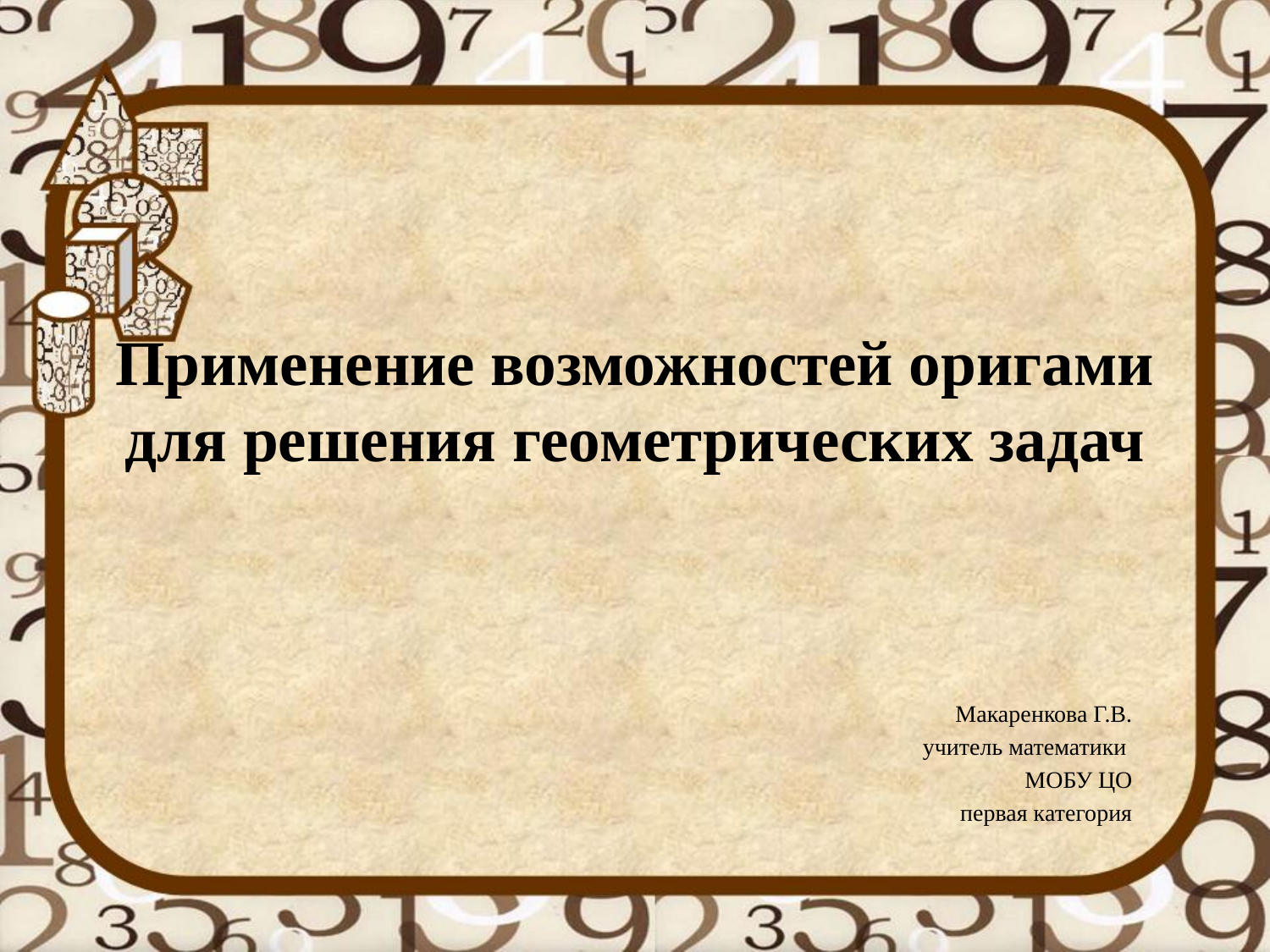

# Применение возможностей оригами для решения геометрических задач

Макаренкова Г.В.
учитель математики
МОБУ ЦО
первая категория